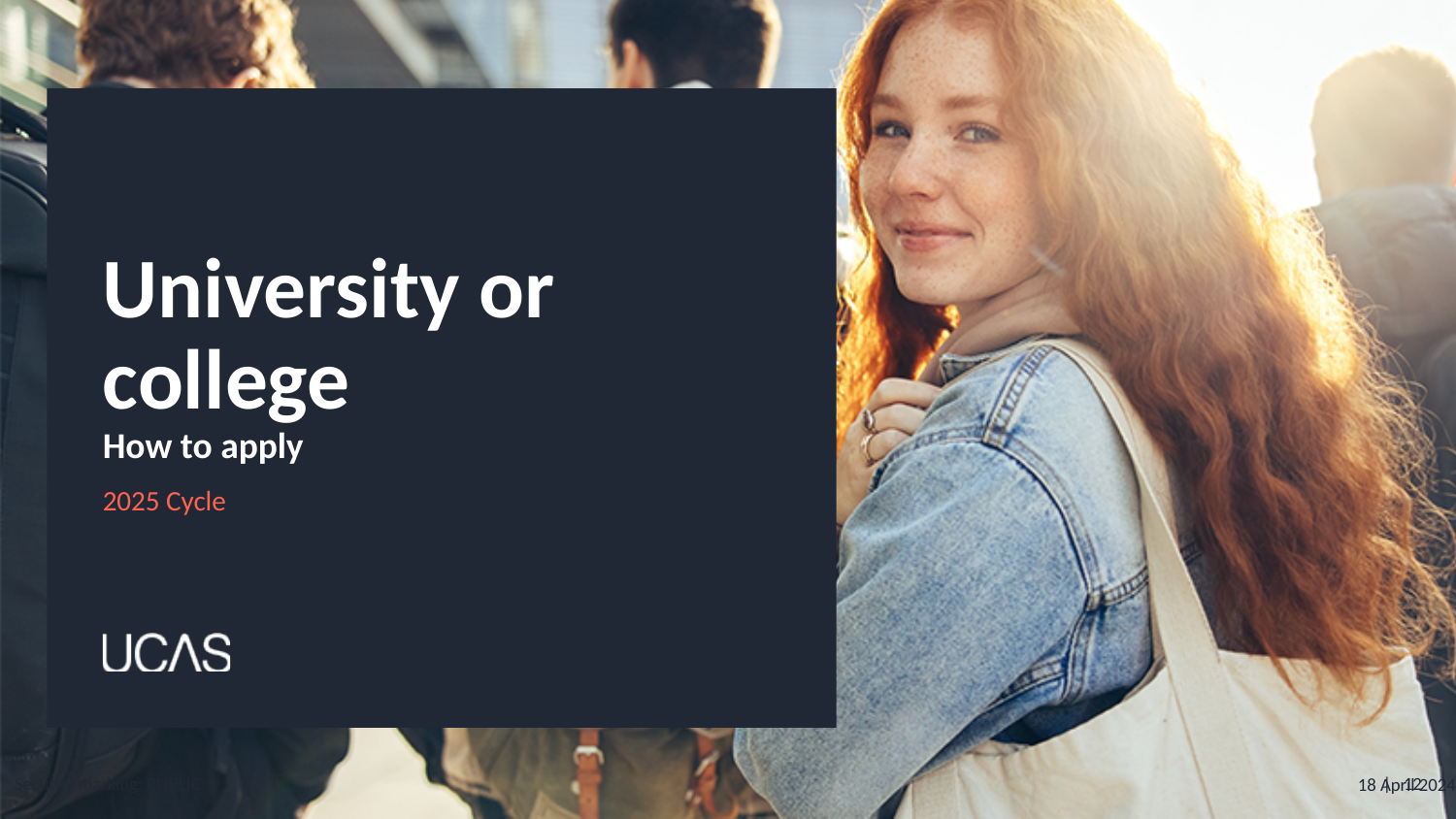

# University or college How to apply
2025 Cycle
Security marking: PUBLIC
18 April 2024
|   12